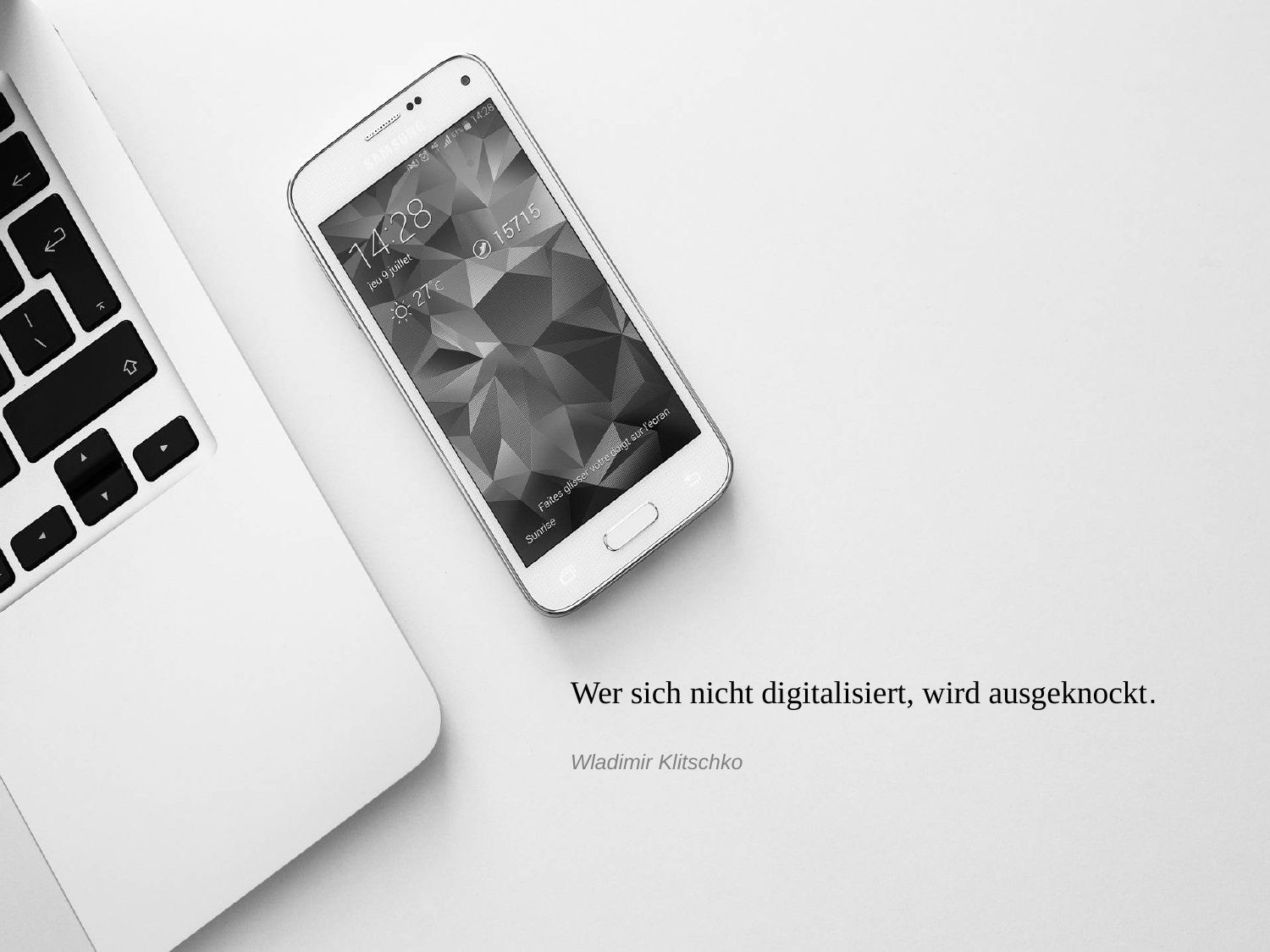

Wer sich nicht digitalisiert, wird ausgeknockt.

Wladimir Klitschko